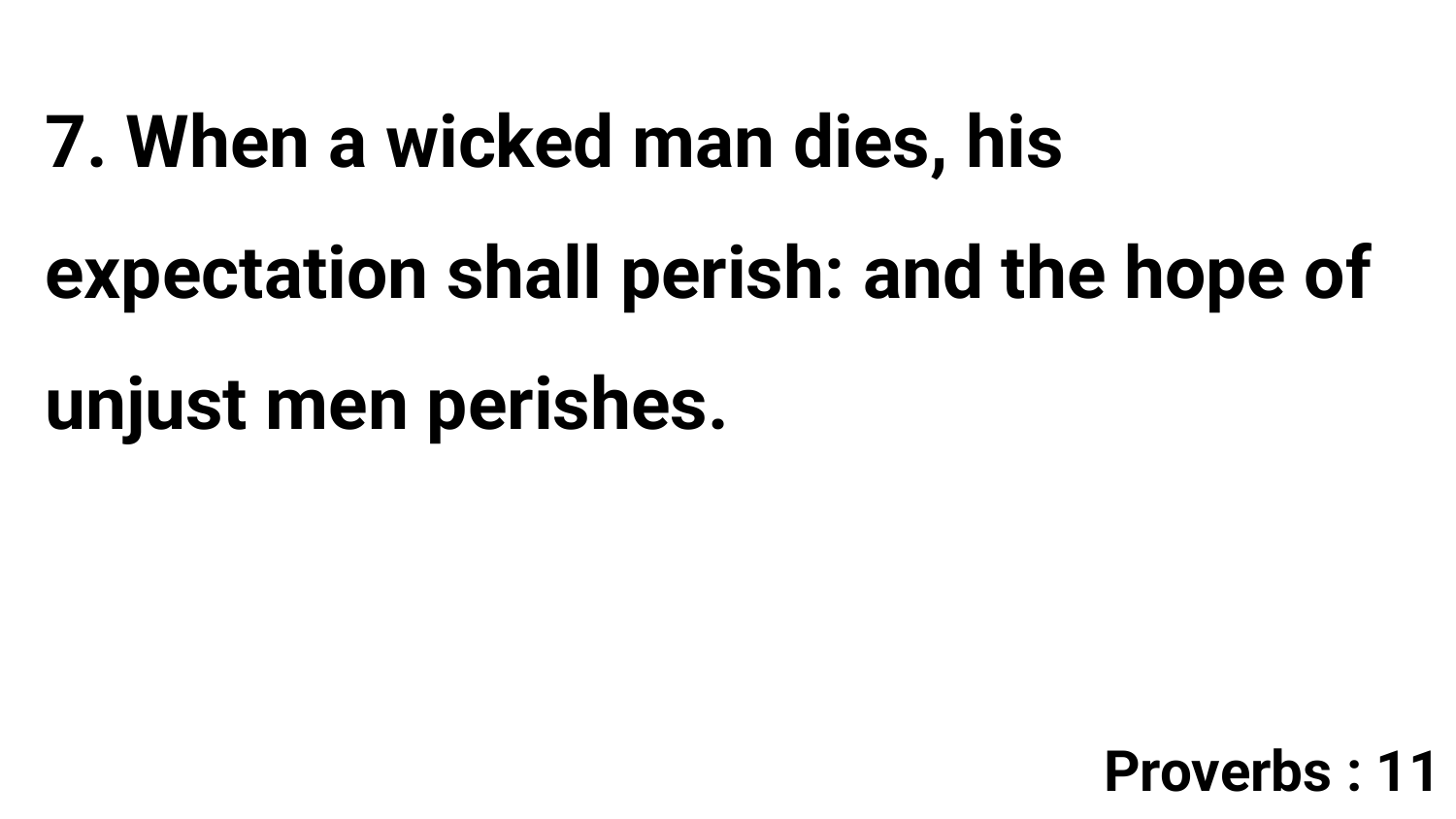

7. When a wicked man dies, his expectation shall perish: and the hope of unjust men perishes.
Proverbs : 11